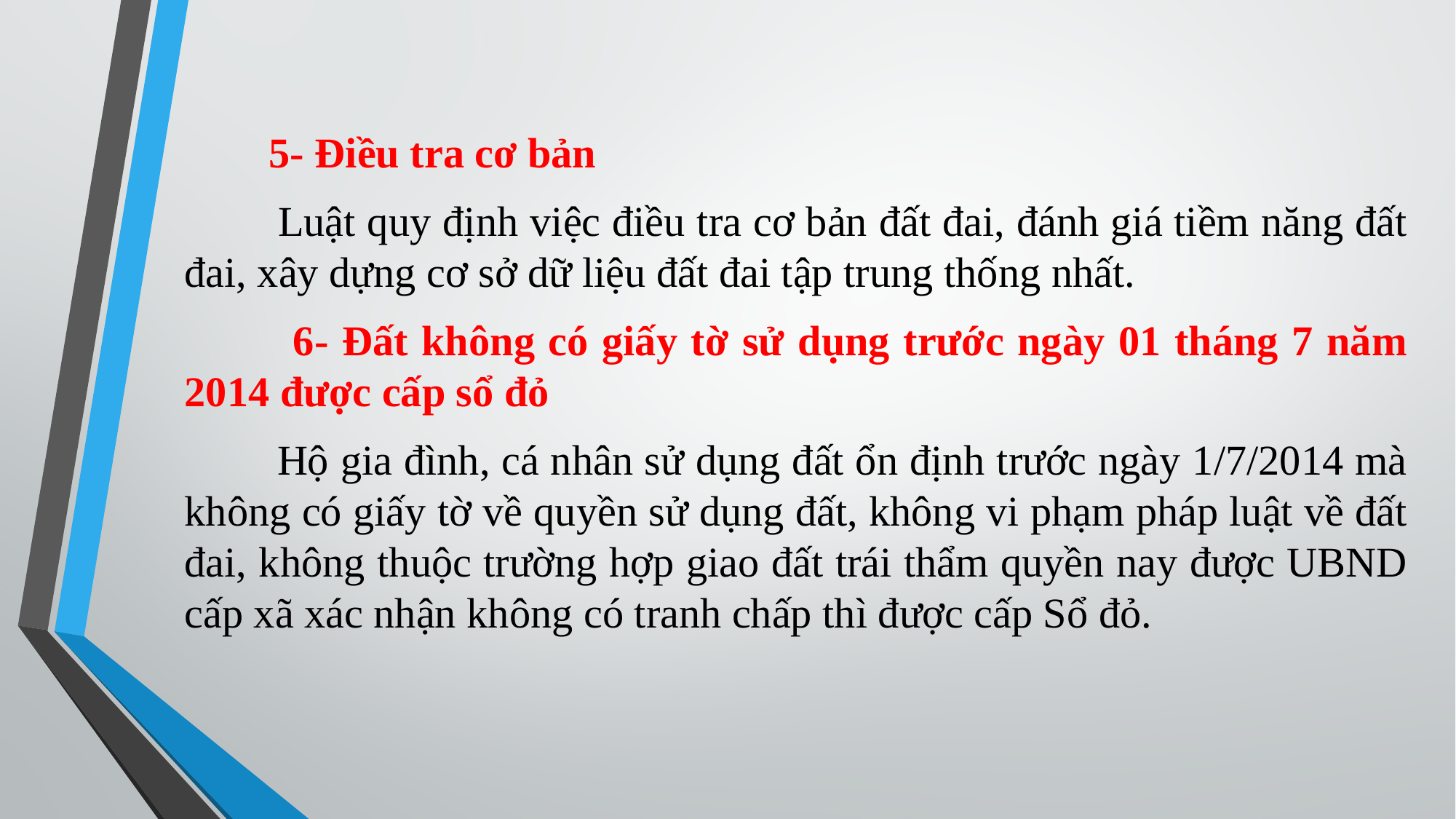

5- Điều tra cơ bản
        Luật quy định việc điều tra cơ bản đất đai, đánh giá tiềm năng đất đai, xây dựng cơ sở dữ liệu đất đai tập trung thống nhất.
        6- Đất không có giấy tờ sử dụng trước ngày 01 tháng 7 năm 2014 được cấp sổ đỏ
        Hộ gia đình, cá nhân sử dụng đất ổn định trước ngày 1/7/2014 mà không có giấy tờ về quyền sử dụng đất, không vi phạm pháp luật về đất đai, không thuộc trường hợp giao đất trái thẩm quyền nay được UBND cấp xã xác nhận không có tranh chấp thì được cấp Sổ đỏ.